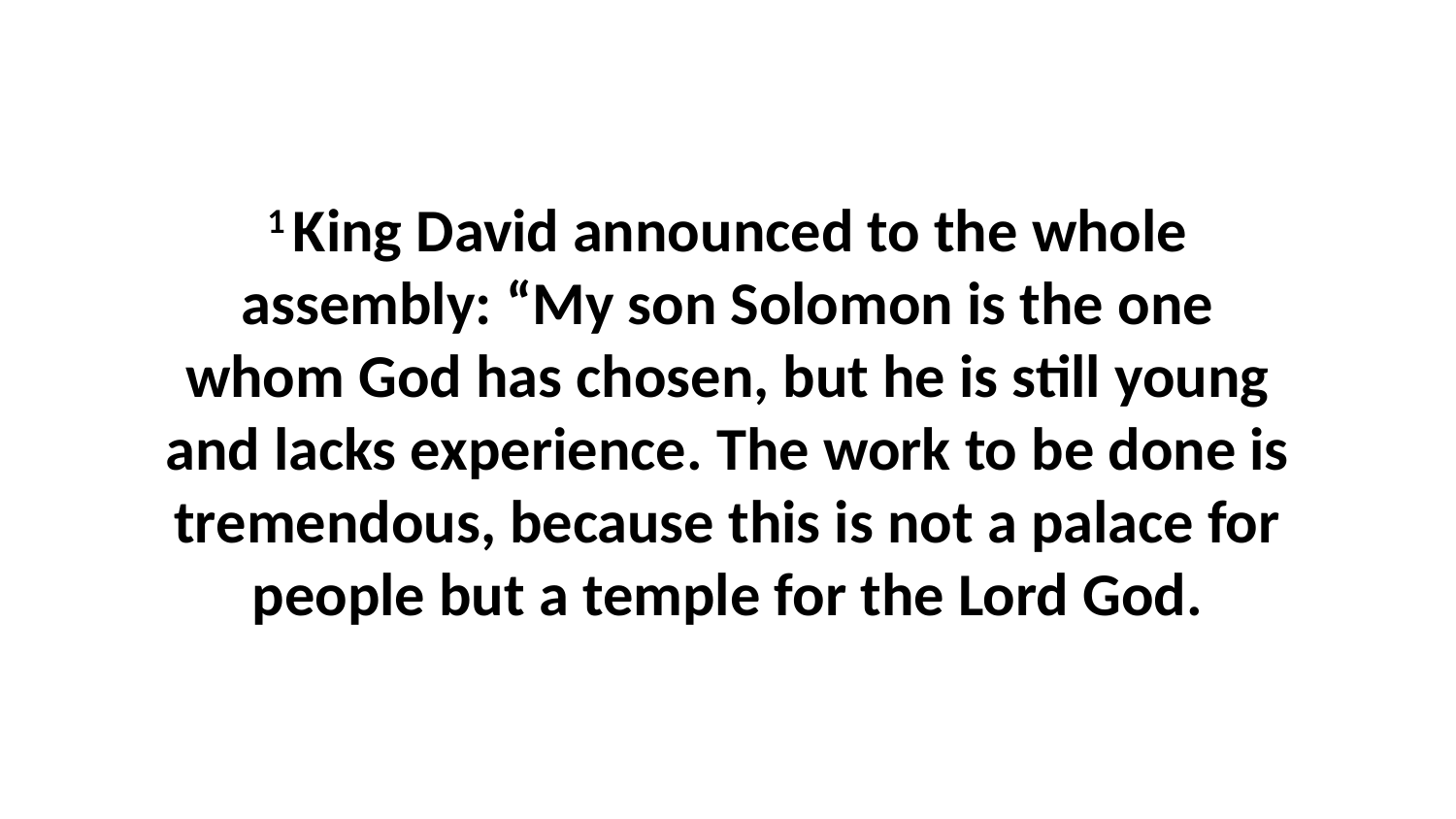

1 King David announced to the whole assembly: “My son Solomon is the one whom God has chosen, but he is still young and lacks experience. The work to be done is tremendous, because this is not a palace for people but a temple for the Lord God.